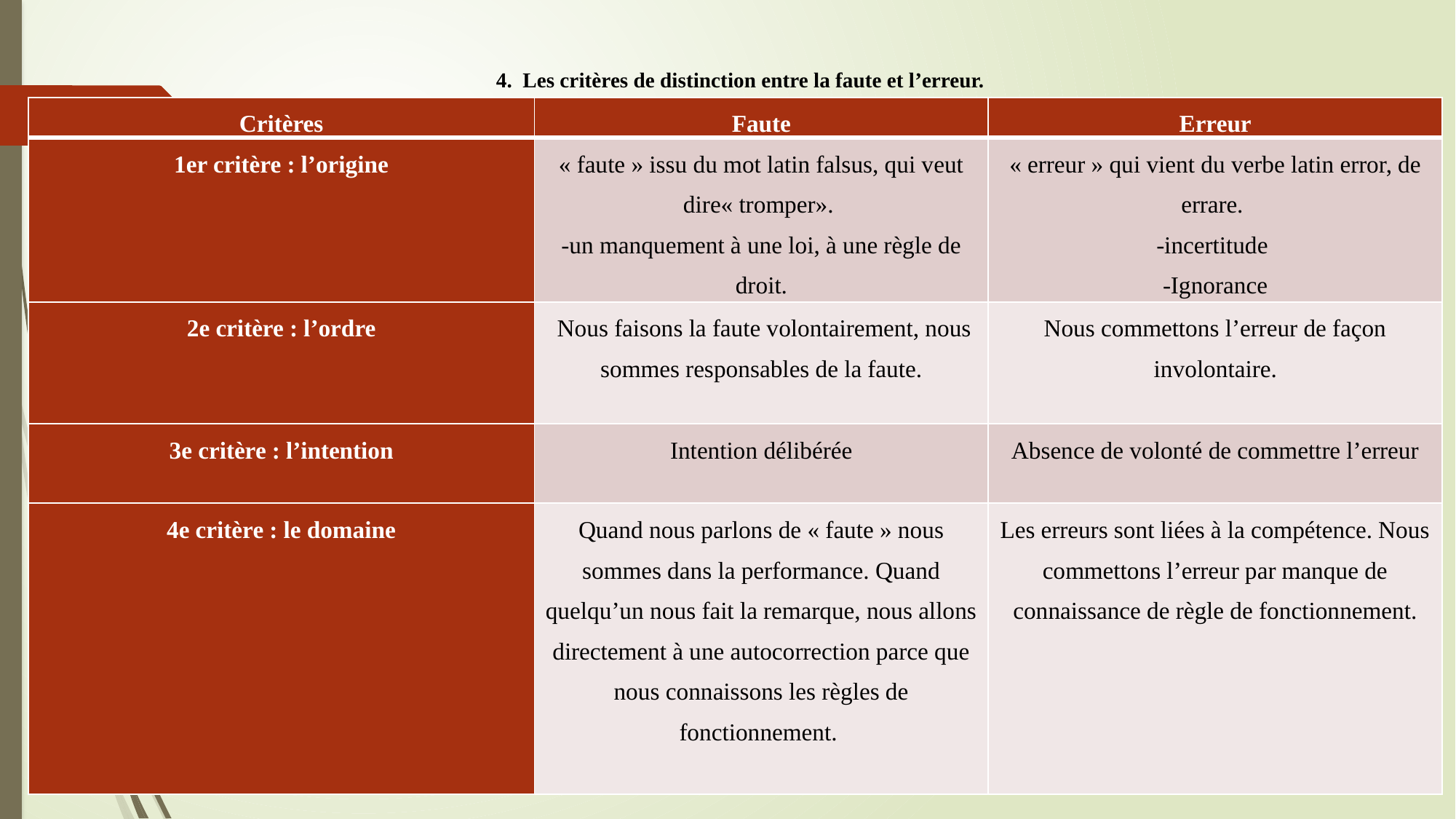

4.  Les critères de distinction entre la faute et l’erreur.
| Critères | Faute | Erreur |
| --- | --- | --- |
| 1er critère : l’origine | « faute » issu du mot latin falsus, qui veut dire« tromper». -un manquement à une loi, à une règle de droit. | « erreur » qui vient du verbe latin error, de errare. -incertitude -Ignorance |
| 2e critère : l’ordre | Nous faisons la faute volontairement, nous sommes responsables de la faute. | Nous commettons l’erreur de façon involontaire. |
| 3e critère : l’intention | Intention délibérée | Absence de volonté de commettre l’erreur |
| 4e critère : le domaine | Quand nous parlons de « faute » nous sommes dans la performance. Quand quelqu’un nous fait la remarque, nous allons directement à une autocorrection parce que nous connaissons les règles de fonctionnement. | Les erreurs sont liées à la compétence. Nous commettons l’erreur par manque de connaissance de règle de fonctionnement. |